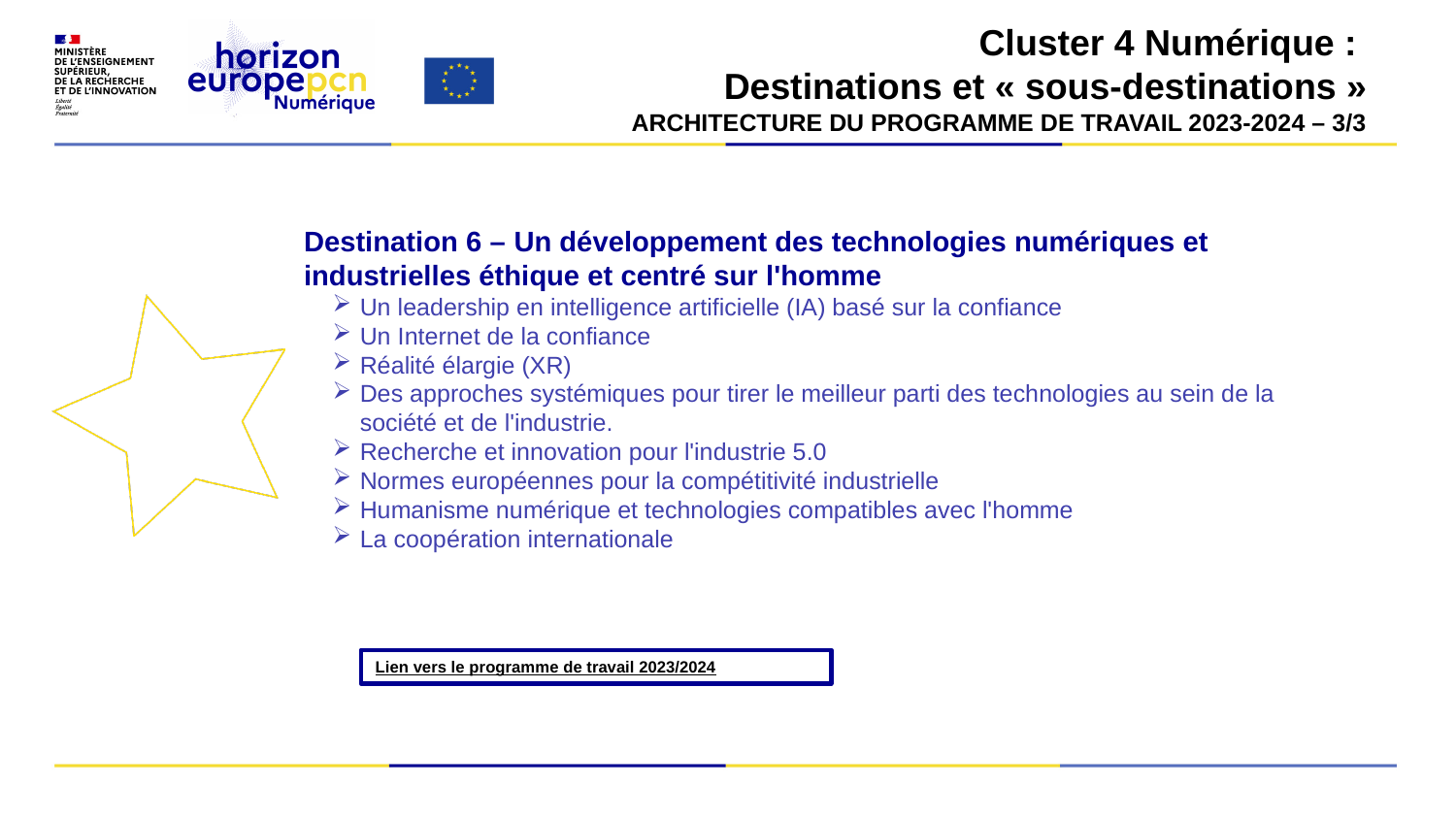

#
Cluster 4 Numérique :
Destinations et « sous-destinations »
ARCHITECTURE DU PROGRAMME DE TRAVAIL 2023-2024 – 3/3

Destination 6 – Un développement des technologies numériques et
industrielles éthique et centré sur l'homme
Un leadership en intelligence artificielle (IA) basé sur la confiance
Un Internet de la confiance
Réalité élargie (XR)
Des approches systémiques pour tirer le meilleur parti des technologies au sein de la société et de l'industrie.
Recherche et innovation pour l'industrie 5.0
Normes européennes pour la compétitivité industrielle
Humanisme numérique et technologies compatibles avec l'homme
La coopération internationale

Lien vers le programme de travail 2023/2024